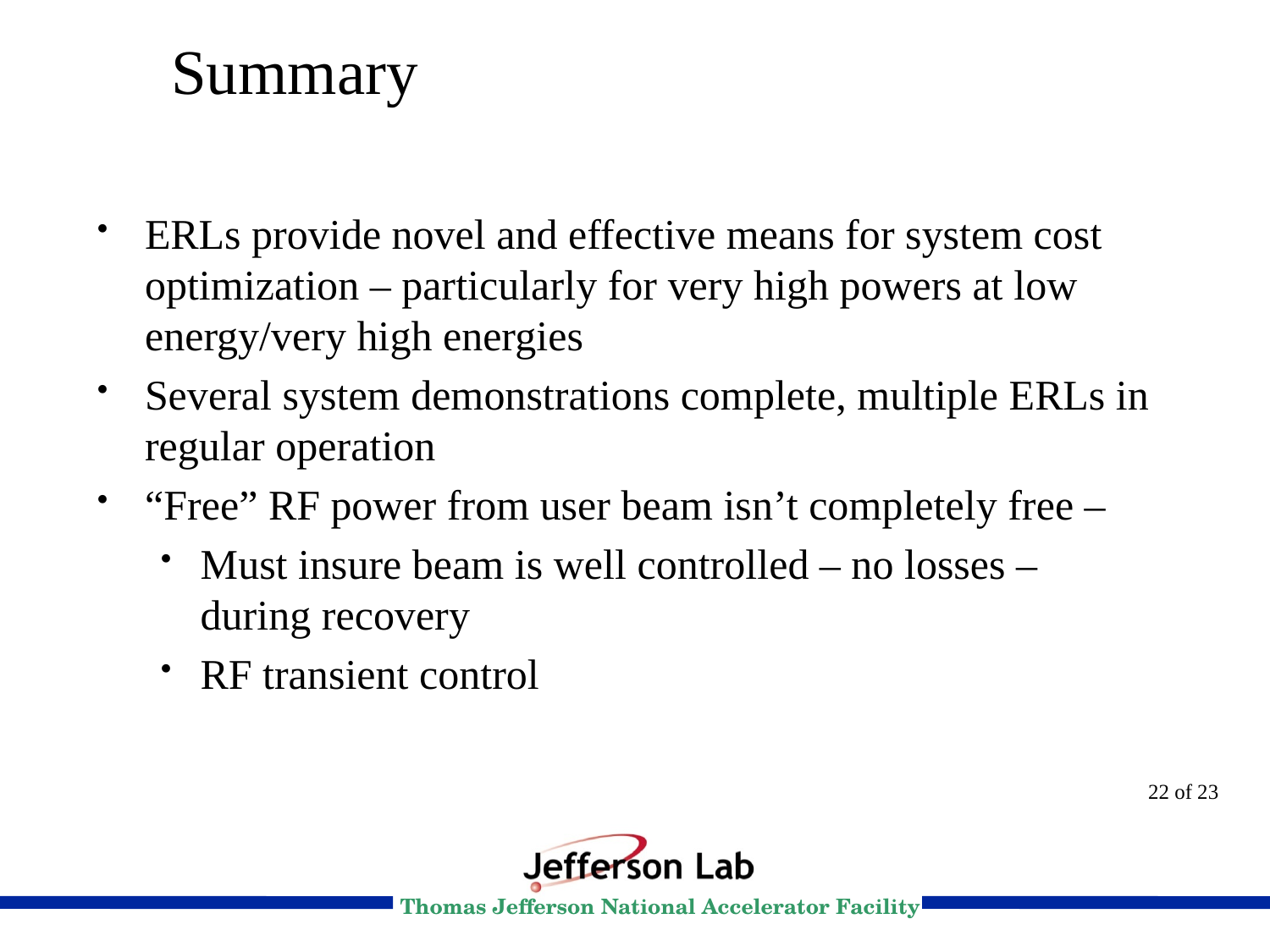

# Summary
ERLs provide novel and effective means for system cost optimization – particularly for very high powers at low energy/very high energies
Several system demonstrations complete, multiple ERLs in regular operation
“Free” RF power from user beam isn’t completely free –
Must insure beam is well controlled – no losses – during recovery
RF transient control